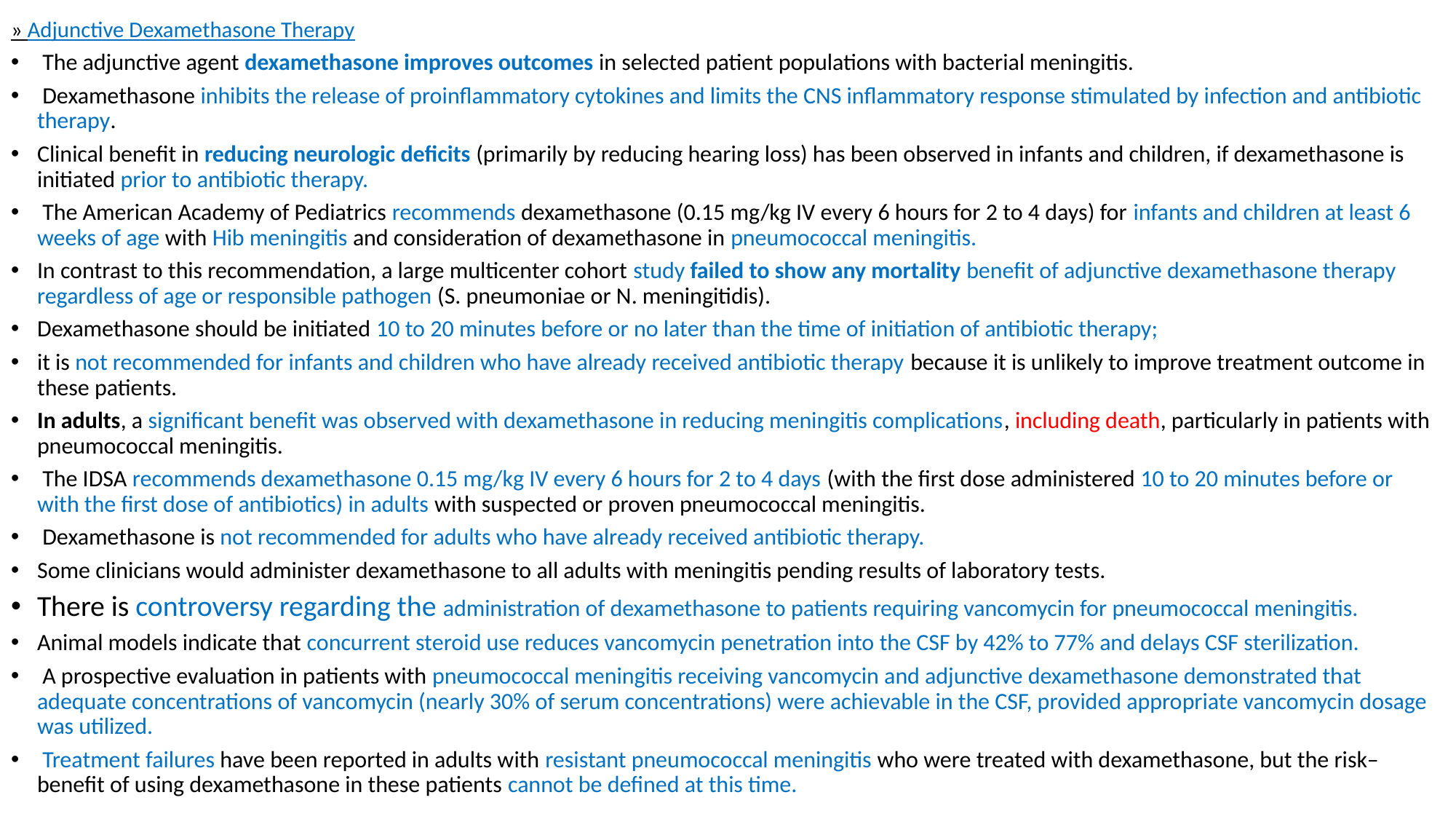

» Adjunctive Dexamethasone Therapy
 The adjunctive agent dexamethasone improves outcomes in selected patient populations with bacterial meningitis.
 Dexamethasone inhibits the release of proinflammatory cytokines and limits the CNS inflammatory response stimulated by infection and antibiotic therapy.
Clinical benefit in reducing neurologic deficits (primarily by reducing hearing loss) has been observed in infants and children, if dexamethasone is initiated prior to antibiotic therapy.
 The American Academy of Pediatrics recommends dexamethasone (0.15 mg/kg IV every 6 hours for 2 to 4 days) for infants and children at least 6 weeks of age with Hib meningitis and consideration of dexamethasone in pneumococcal meningitis.
In contrast to this recommendation, a large multicenter cohort study failed to show any mortality benefit of adjunctive dexamethasone therapy regardless of age or responsible pathogen (S. pneumoniae or N. meningitidis).
Dexamethasone should be initiated 10 to 20 minutes before or no later than the time of initiation of antibiotic therapy;
it is not recommended for infants and children who have already received antibiotic therapy because it is unlikely to improve treatment outcome in these patients.
In adults, a significant benefit was observed with dexamethasone in reducing meningitis complications, including death, particularly in patients with pneumococcal meningitis.
 The IDSA recommends dexamethasone 0.15 mg/kg IV every 6 hours for 2 to 4 days (with the first dose administered 10 to 20 minutes before or with the first dose of antibiotics) in adults with suspected or proven pneumococcal meningitis.
 Dexamethasone is not recommended for adults who have already received antibiotic therapy.
Some clinicians would administer dexamethasone to all adults with meningitis pending results of laboratory tests.
There is controversy regarding the administration of dexamethasone to patients requiring vancomycin for pneumococcal meningitis.
Animal models indicate that concurrent steroid use reduces vancomycin penetration into the CSF by 42% to 77% and delays CSF sterilization.
 A prospective evaluation in patients with pneumococcal meningitis receiving vancomycin and adjunctive dexamethasone demonstrated that adequate concentrations of vancomycin (nearly 30% of serum concentrations) were achievable in the CSF, provided appropriate vancomycin dosage was utilized.
 Treatment failures have been reported in adults with resistant pneumococcal meningitis who were treated with dexamethasone, but the risk–benefit of using dexamethasone in these patients cannot be defined at this time.